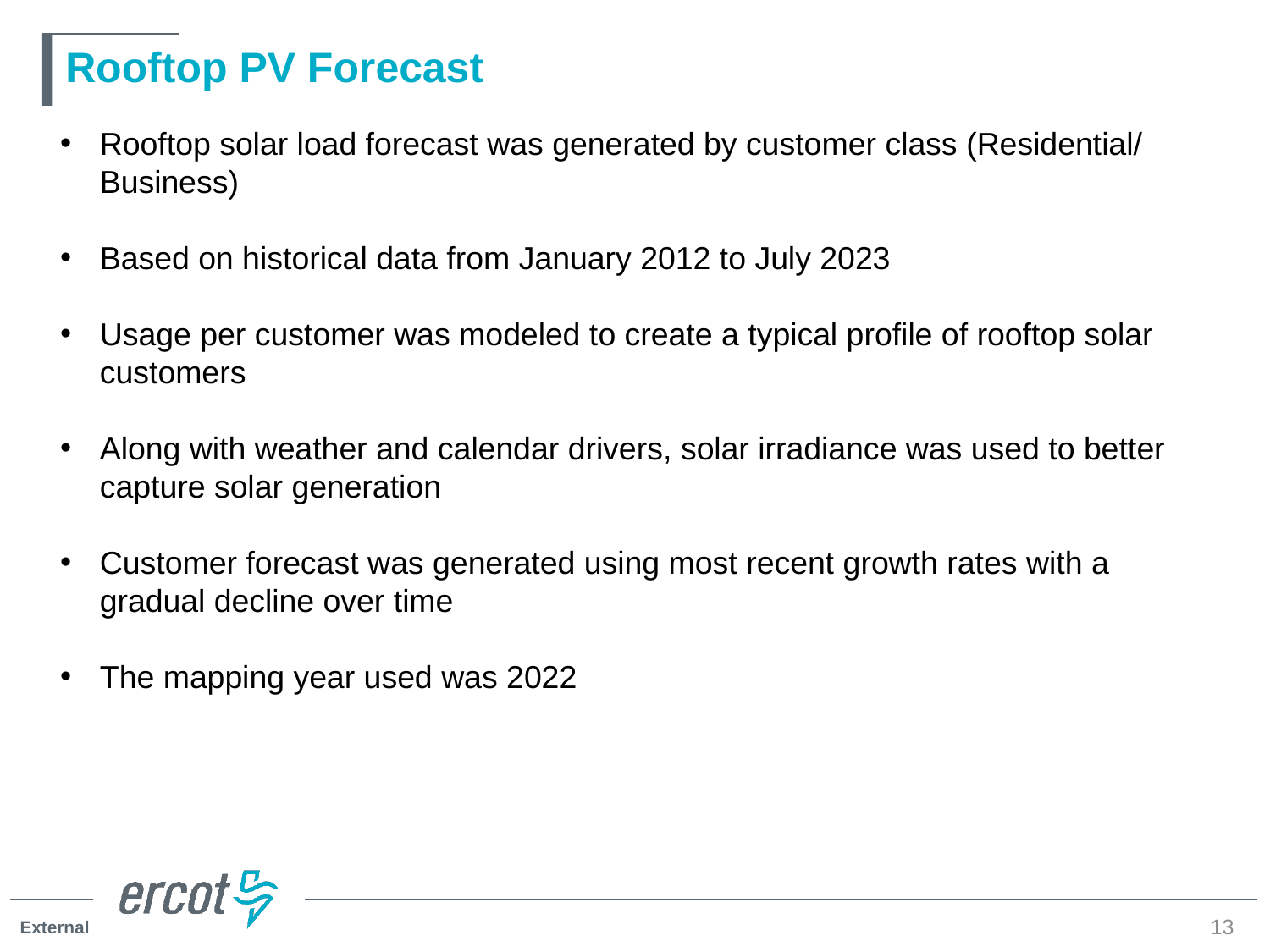

# Rooftop PV Forecast
Rooftop solar load forecast was generated by customer class (Residential/ Business)

Based on historical data from January 2012 to July 2023

Usage per customer was modeled to create a typical profile of rooftop solar customers

Along with weather and calendar drivers, solar irradiance was used to better capture solar generation

Customer forecast was generated using most recent growth rates with a gradual decline over time

The mapping year used was 2022

| Rank | 2003 | 2004 | 2005 | 2006 | 2007 | 2008 | 2009 | 2010 | 2011 | 2012 | 2013 | 2014 | 2015 | 2016 | 2017 | P50 |
| --- | --- | --- | --- | --- | --- | --- | --- | --- | --- | --- | --- | --- | --- | --- | --- | --- |
| 1 | 21,257 | 20,994 | 20,757 | 20,752 | 21,015 | 20,748 | 21,295 | 21,047 | 21,857 | 21,799 | 21,132 | 20,842 | 21,582 | 21,349 | 20,738 | 21,144 |
| 2 | 21,211 | 20,840 | 20,099 | 20,542 | 20,981 | 20,368 | 21,162 | 20,950 | 21,830 | 20,910 | 20,979 | 20,839 | 21,558 | 21,064 | 20,689 | 20,935 |
| 3 | 21,191 | 20,763 | 20,095 | 20,422 | 20,769 | 20,330 | 20,938 | 20,851 | 21,631 | 20,904 | 20,926 | 20,746 | 21,353 | 20,998 | 20,542 | 20,831 |
| 4 | 21,059 | 20,740 | 20,088 | 20,294 | 20,726 | 20,305 | 20,934 | 20,814 | 21,617 | 20,825 | 20,926 | 20,718 | 21,249 | 20,977 | 20,470 | 20,783 |
| 5 | 20,923 | 20,446 | 19,976 | 20,221 | 20,708 | 20,144 | 20,844 | 20,797 | 21,568 | 20,804 | 20,897 | 20,677 | 21,211 | 20,968 | 20,462 | 20,710 |
13